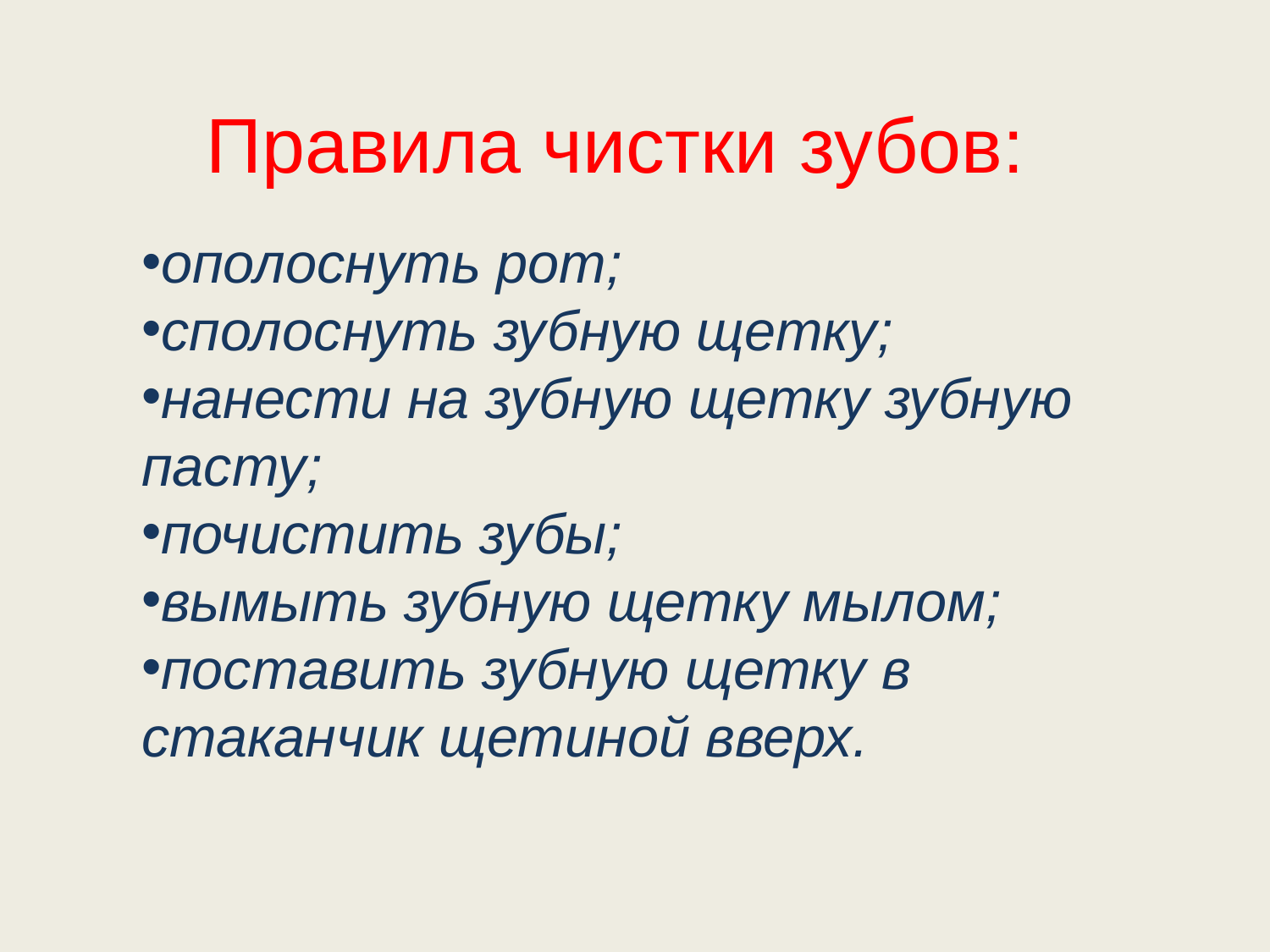

Правила чистки зубов:

ополоснуть рот;
сполоснуть зубную щетку;
нанести на зубную щетку зубную пасту;
почистить зубы;
вымыть зубную щетку мылом;
поставить зубную щетку в стаканчик щетиной вверх.